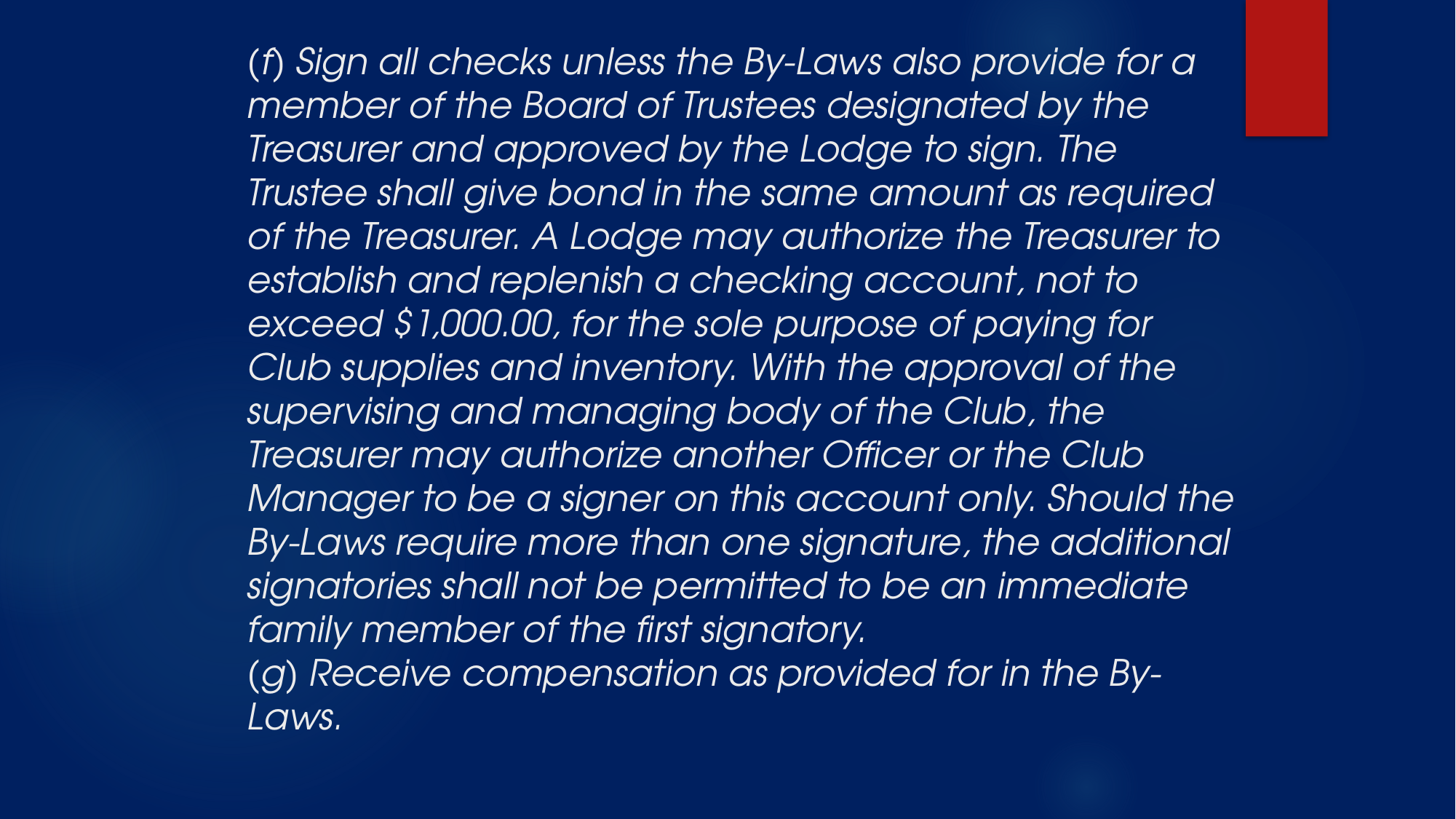

# (f) Sign all checks unless the By-Laws also provide for a member of the Board of Trustees designated by the Treasurer and approved by the Lodge to sign. The Trustee shall give bond in the same amount as required of the Treasurer. A Lodge may authorize the Treasurer to establish and replenish a checking account, not to exceed $1,000.00, for the sole purpose of paying for Club supplies and inventory. With the approval of the supervising and managing body of the Club, the Treasurer may authorize another Officer or the Club Manager to be a signer on this account only. Should the By-Laws require more than one signature, the additional signatories shall not be permitted to be an immediate family member of the first signatory. (g) Receive compensation as provided for in the By-Laws.